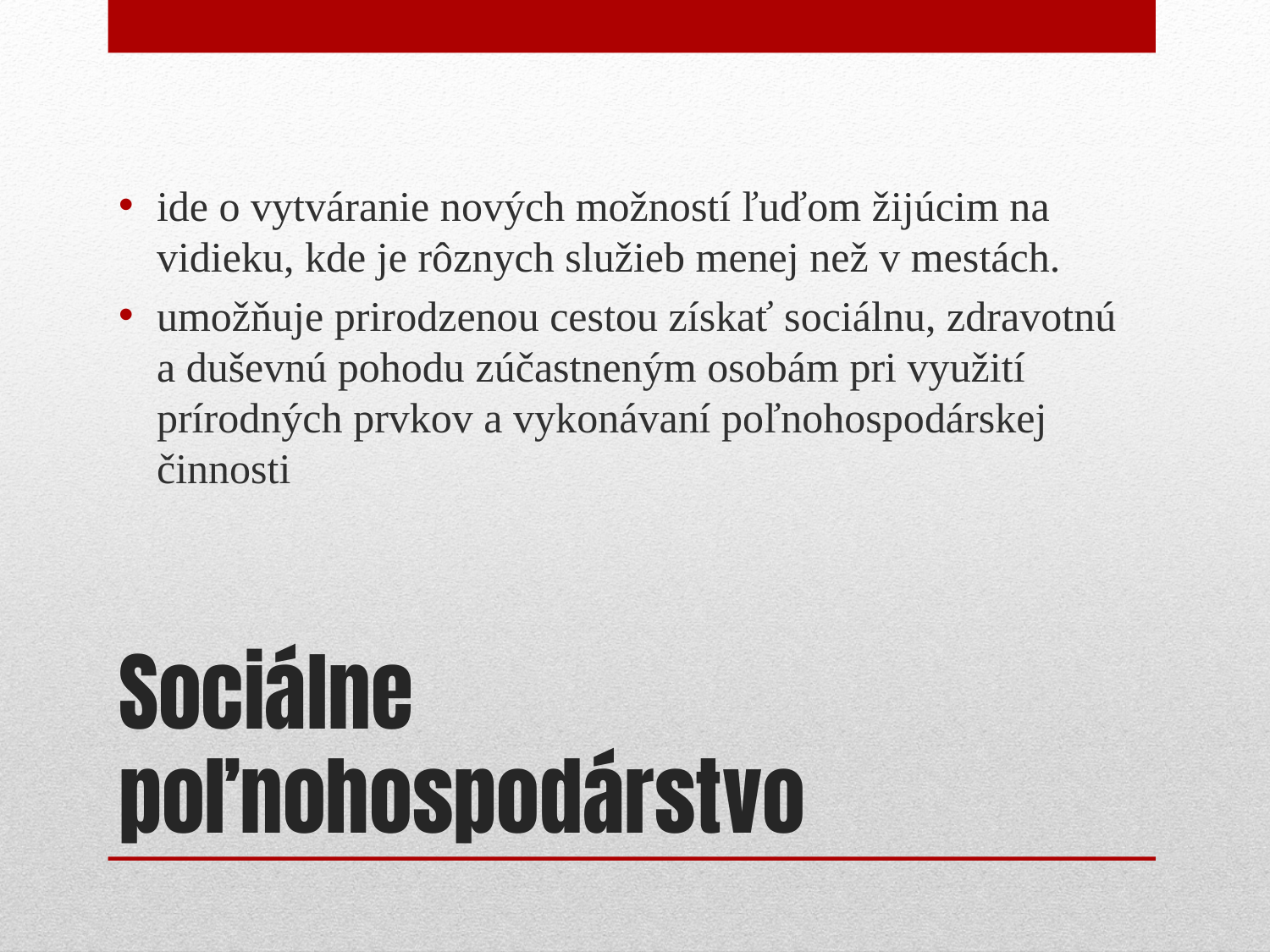

ide o vytváranie nových možností ľuďom žijúcim na vidieku, kde je rôznych služieb menej než v mestách.
umožňuje prirodzenou cestou získať sociálnu, zdravotnú a duševnú pohodu zúčastneným osobám pri využití prírodných prvkov a vykonávaní poľnohospodárskej činnosti

# Sociálne poľnohospodárstvo